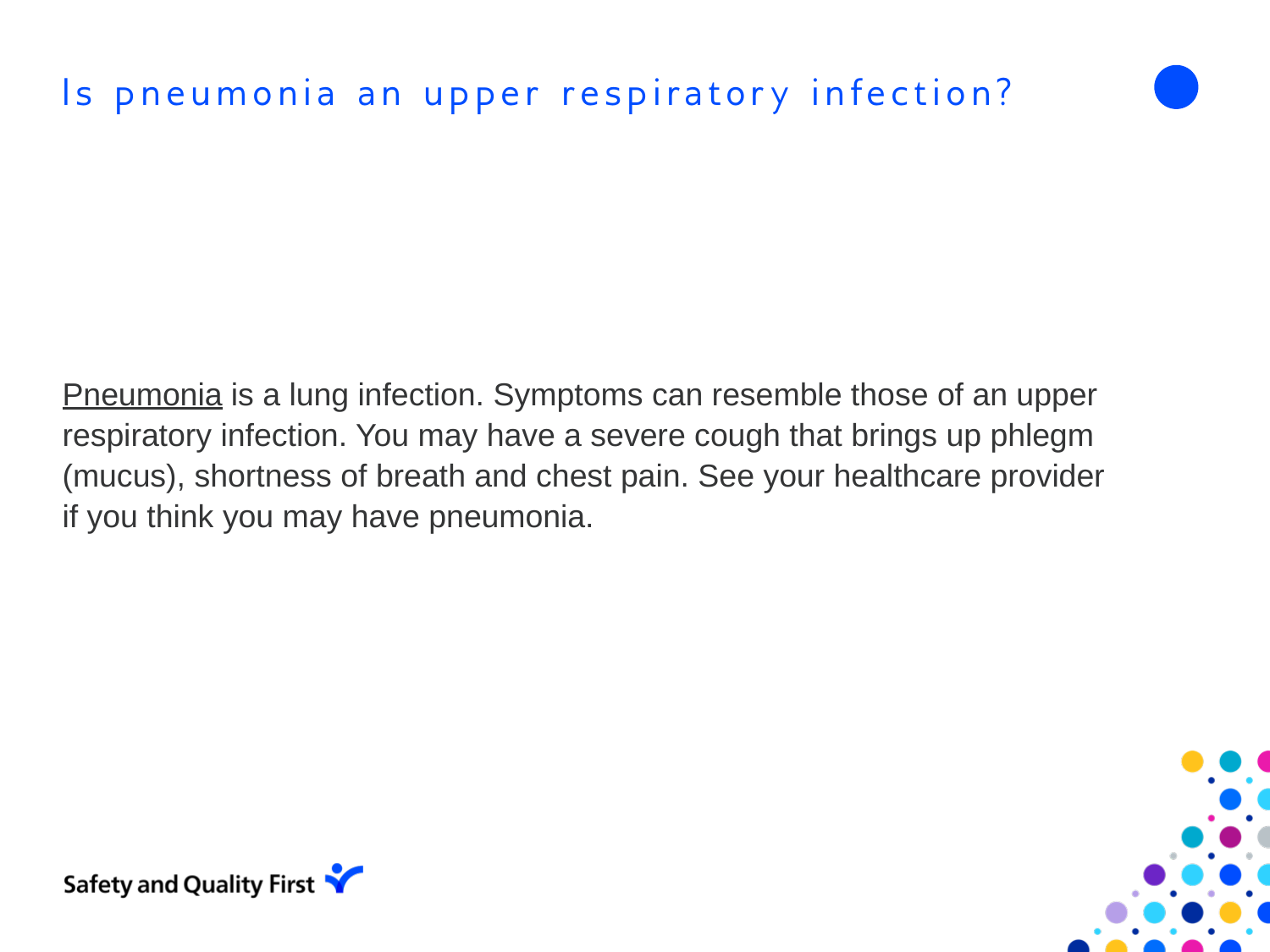

# Is pneumonia an upper respiratory infection?

Pneumonia is a lung infection. Symptoms can resemble those of an upper respiratory infection. You may have a severe cough that brings up phlegm (mucus), shortness of breath and chest pain. See your healthcare provider if you think you may have pneumonia.